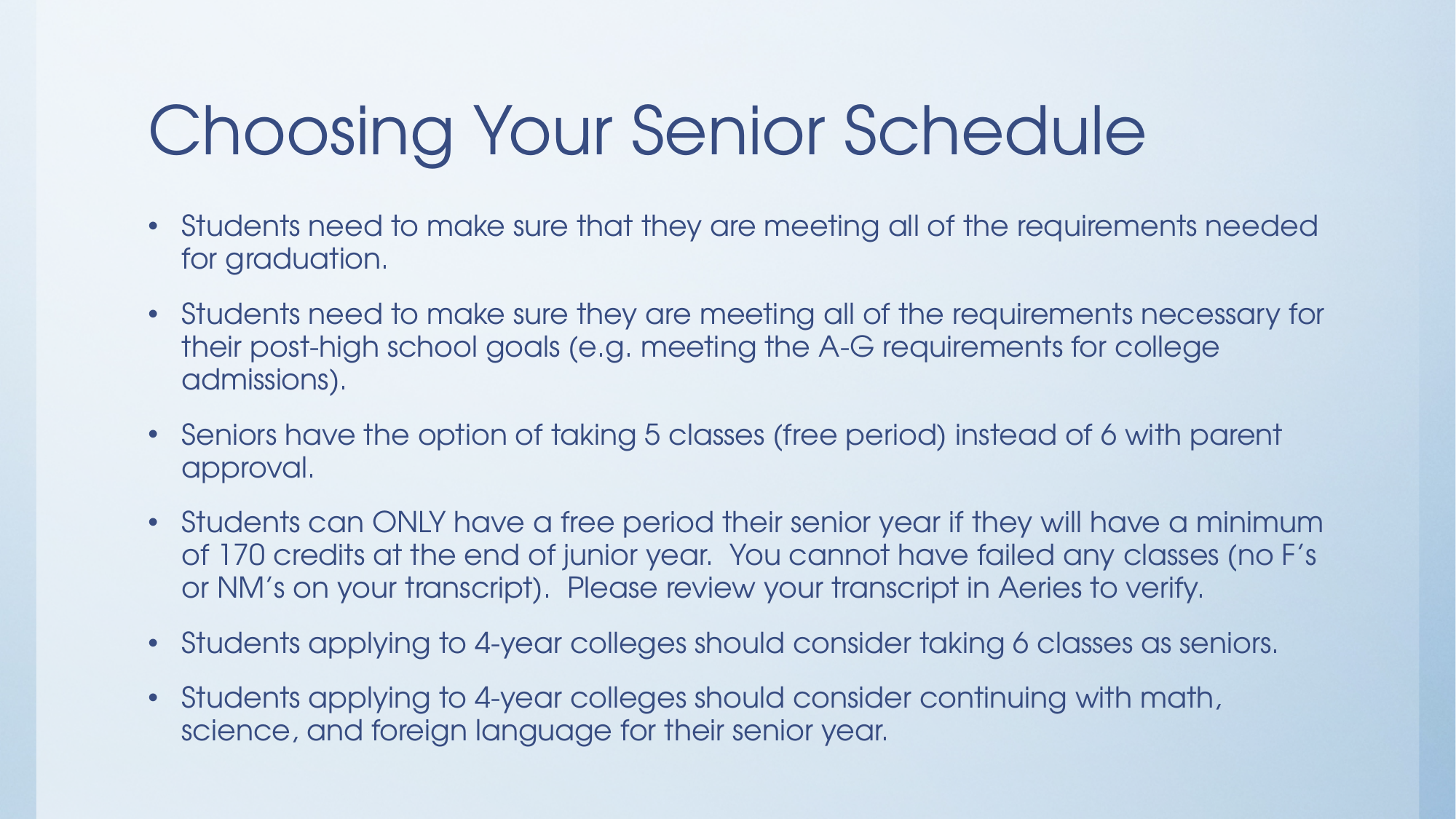

# Choosing Your Senior Schedule
Students need to make sure that they are meeting all of the requirements needed for graduation.
Students need to make sure they are meeting all of the requirements necessary for their post-high school goals (e.g. meeting the A-G requirements for college admissions).
Seniors have the option of taking 5 classes (free period) instead of 6 with parent approval.
Students can ONLY have a free period their senior year if they will have a minimum of 170 credits at the end of junior year.  You cannot have failed any classes (no F’s or NM’s on your transcript).  Please review your transcript in Aeries to verify.
Students applying to 4-year colleges should consider taking 6 classes as seniors.
Students applying to 4-year colleges should consider continuing with math, science, and foreign language for their senior year.